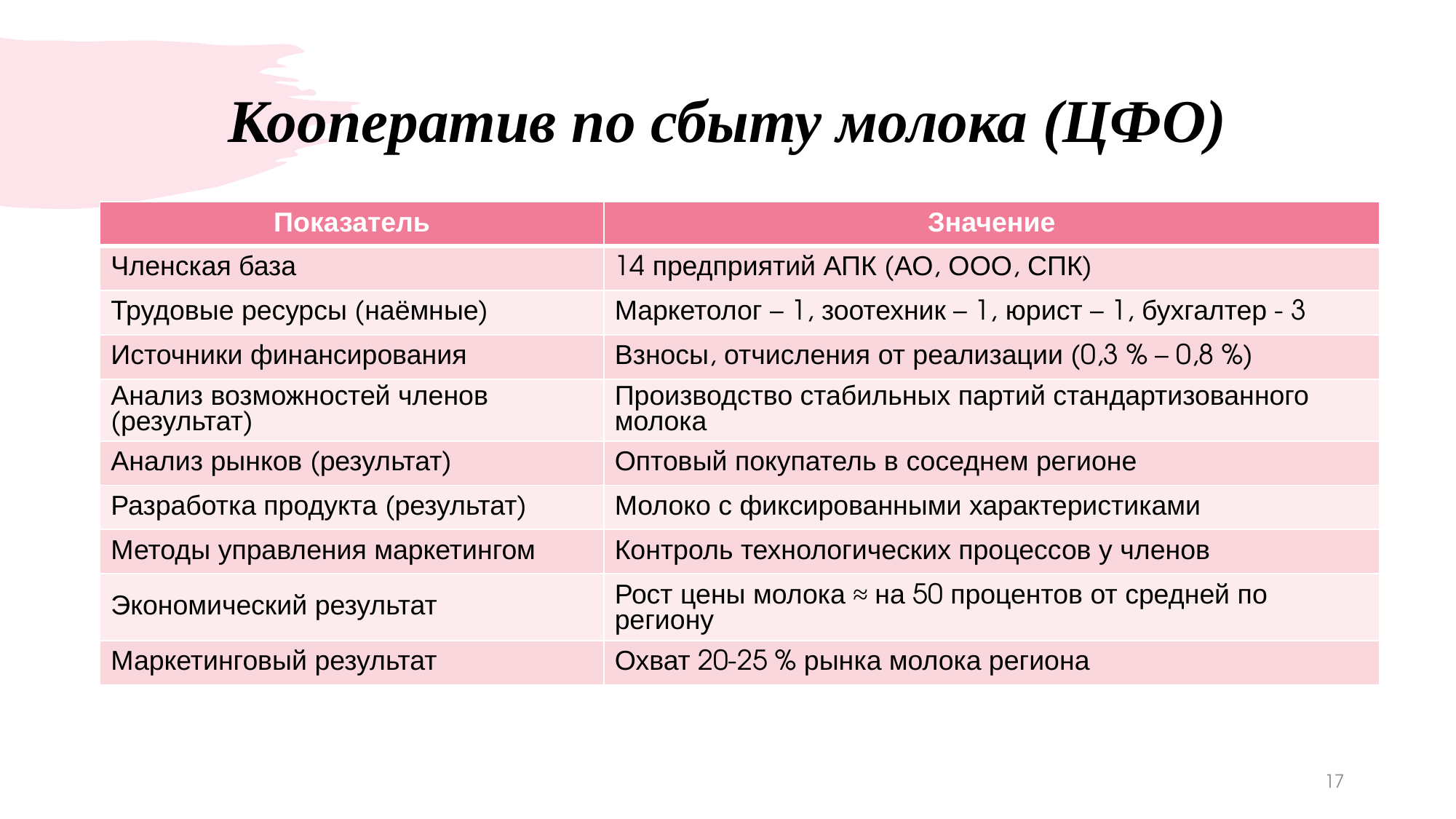

# Кооператив по сбыту молока (ЦФО)
| Показатель | Значение |
| --- | --- |
| Членская база | 14 предприятий АПК (АО, ООО, СПК) |
| Трудовые ресурсы (наёмные) | Маркетолог – 1, зоотехник – 1, юрист – 1, бухгалтер - 3 |
| Источники финансирования | Взносы, отчисления от реализации (0,3 % – 0,8 %) |
| Анализ возможностей членов (результат) | Производство стабильных партий стандартизованного молока |
| Анализ рынков (результат) | Оптовый покупатель в соседнем регионе |
| Разработка продукта (результат) | Молоко с фиксированными характеристиками |
| Методы управления маркетингом | Контроль технологических процессов у членов |
| Экономический результат | Рост цены молока ≈ на 50 процентов от средней по региону |
| Маркетинговый результат | Охват 20-25 % рынка молока региона |

17